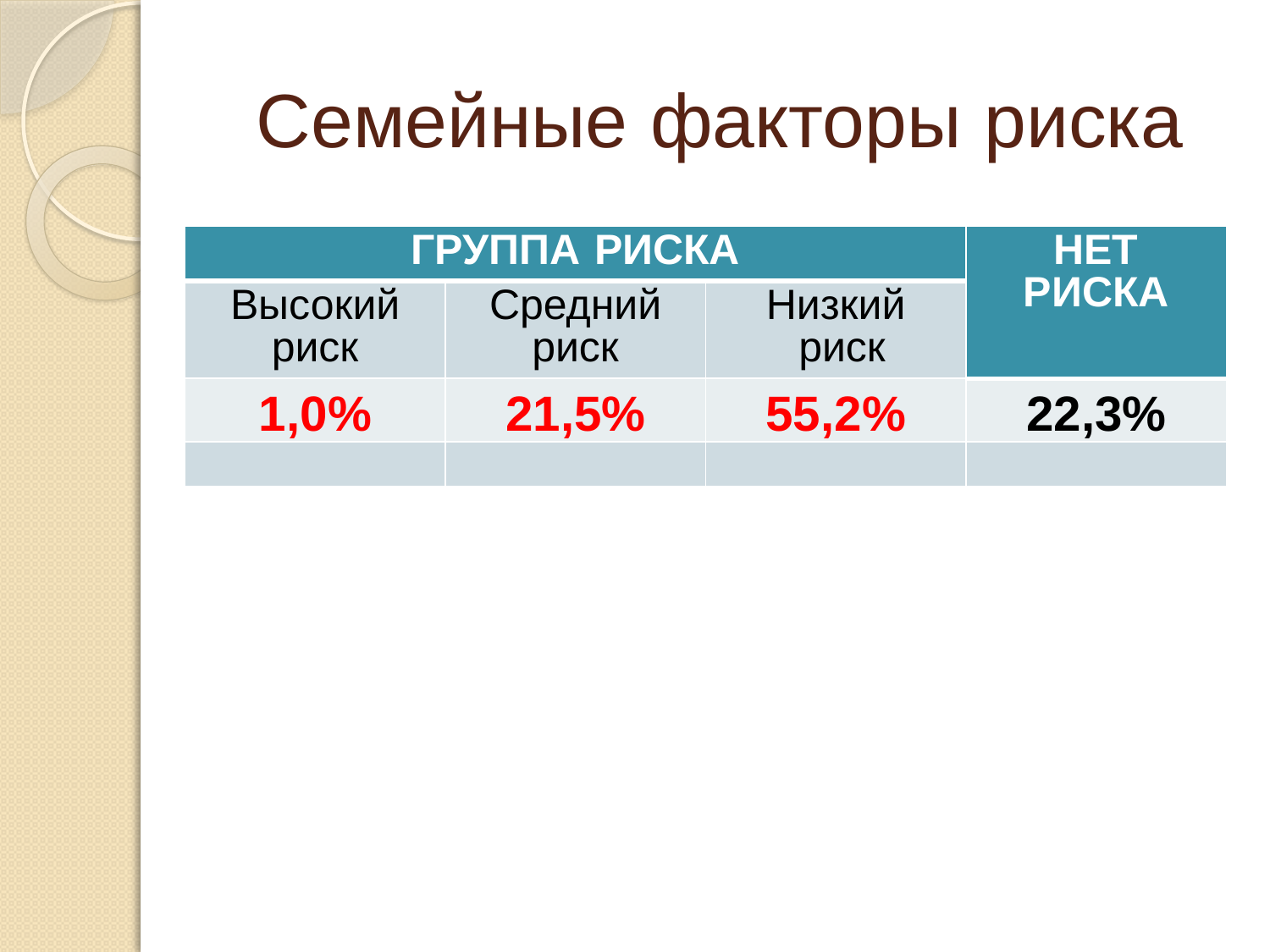

# Семейные факторы риска
| ГРУППА РИСКА |  |  | НЕТ РИСКА |
| --- | --- | --- | --- |
| Высокий риск | Средний риск | Низкий риск |  |
| 1,0% | 21,5% | 55,2% | 22,3% |
|  |  |  |  |